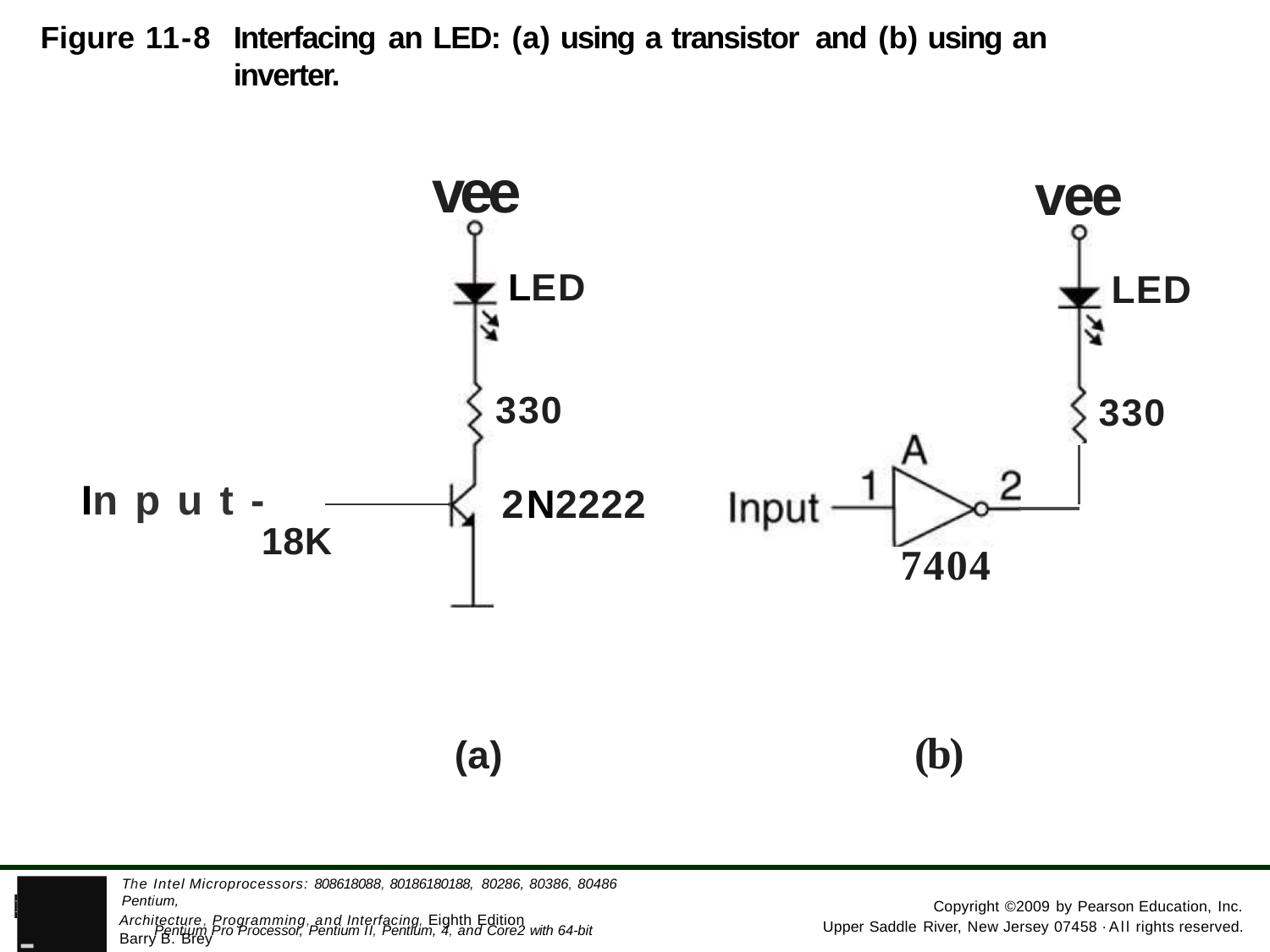

Figure 11-8
Interfacing an LED: (a) using a transistor  and (b) using an inverter.
vee

LED
vee

LED

330
330

Input-
2N2222

18K
7404
(b)
(a)
- Pentium Pro Processor, Pentium II, Pentium, 4, and Core2 with 64-bit Extensions

The Intel Microprocessors: 808618088, 80186180188,  80286, 80386, 80486 Pentium,

PEARSON
Copyright ©2009 by Pearson Education, Inc.
Architecture, Programming, and Interfacing, Eighth Edition Barry B. Brey
Upper Saddle River, New Jersey 07458 ·All rights reserved.